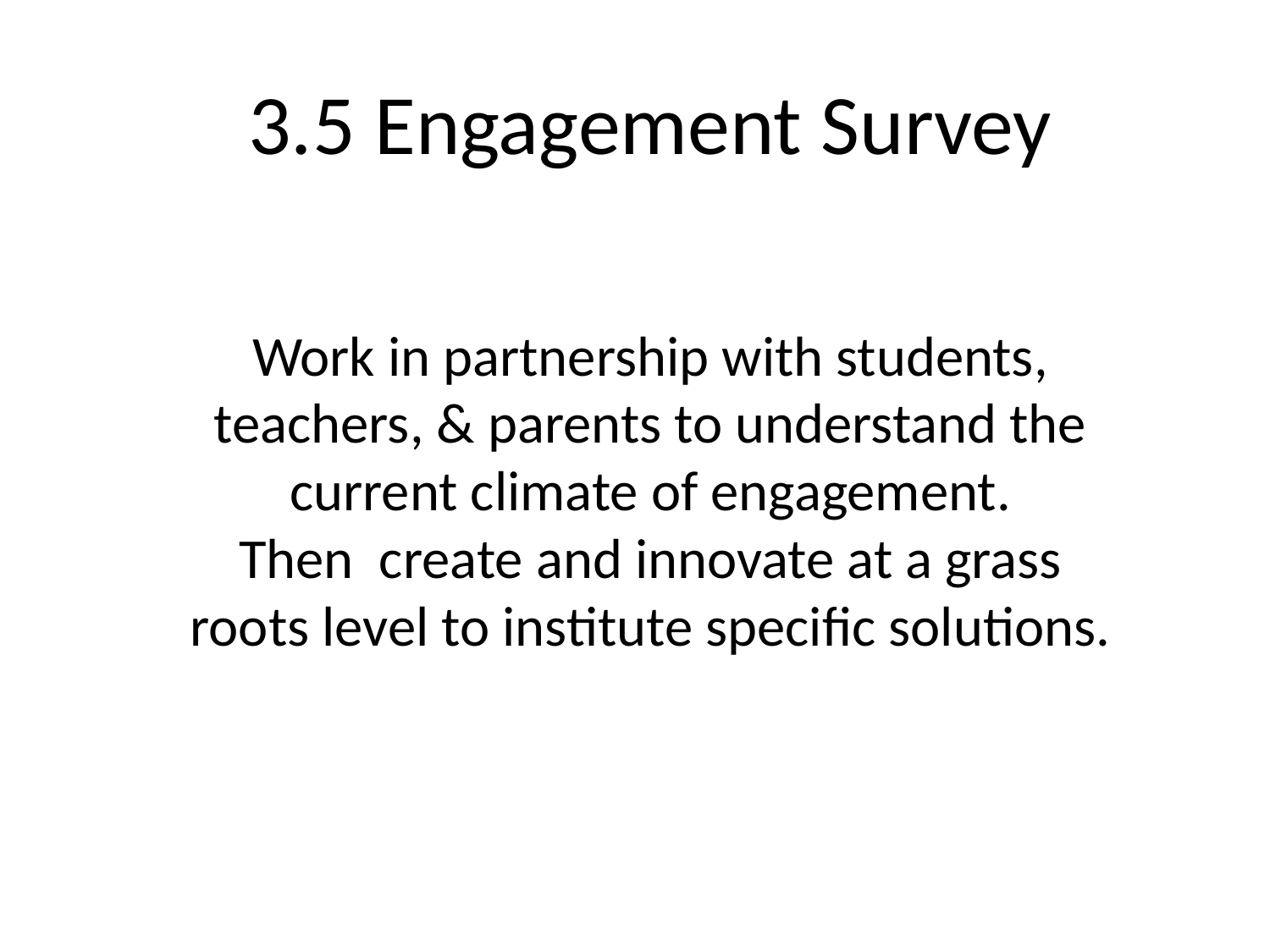

# 3.5 Engagement Survey

Work in partnership with students, teachers, & parents to understand the current climate of engagement.
Then  create and innovate at a grass roots level to institute specific solutions.